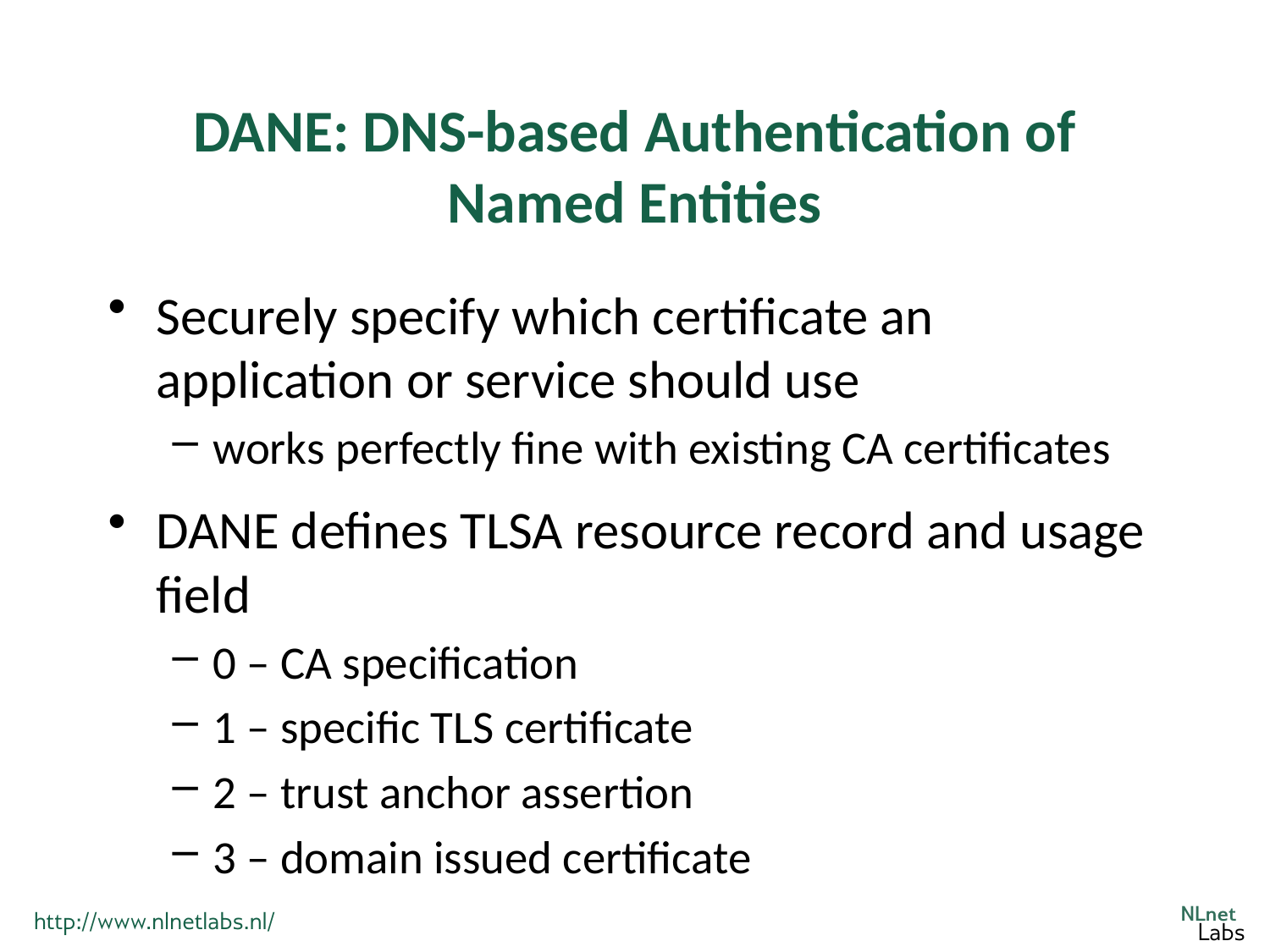

# DANE: DNS-based Authentication of Named Entities
Securely specify which certificate an application or service should use
works perfectly fine with existing CA certificates
DANE defines TLSA resource record and usage field
0 – CA specification
1 – specific TLS certificate
2 – trust anchor assertion
3 – domain issued certificate